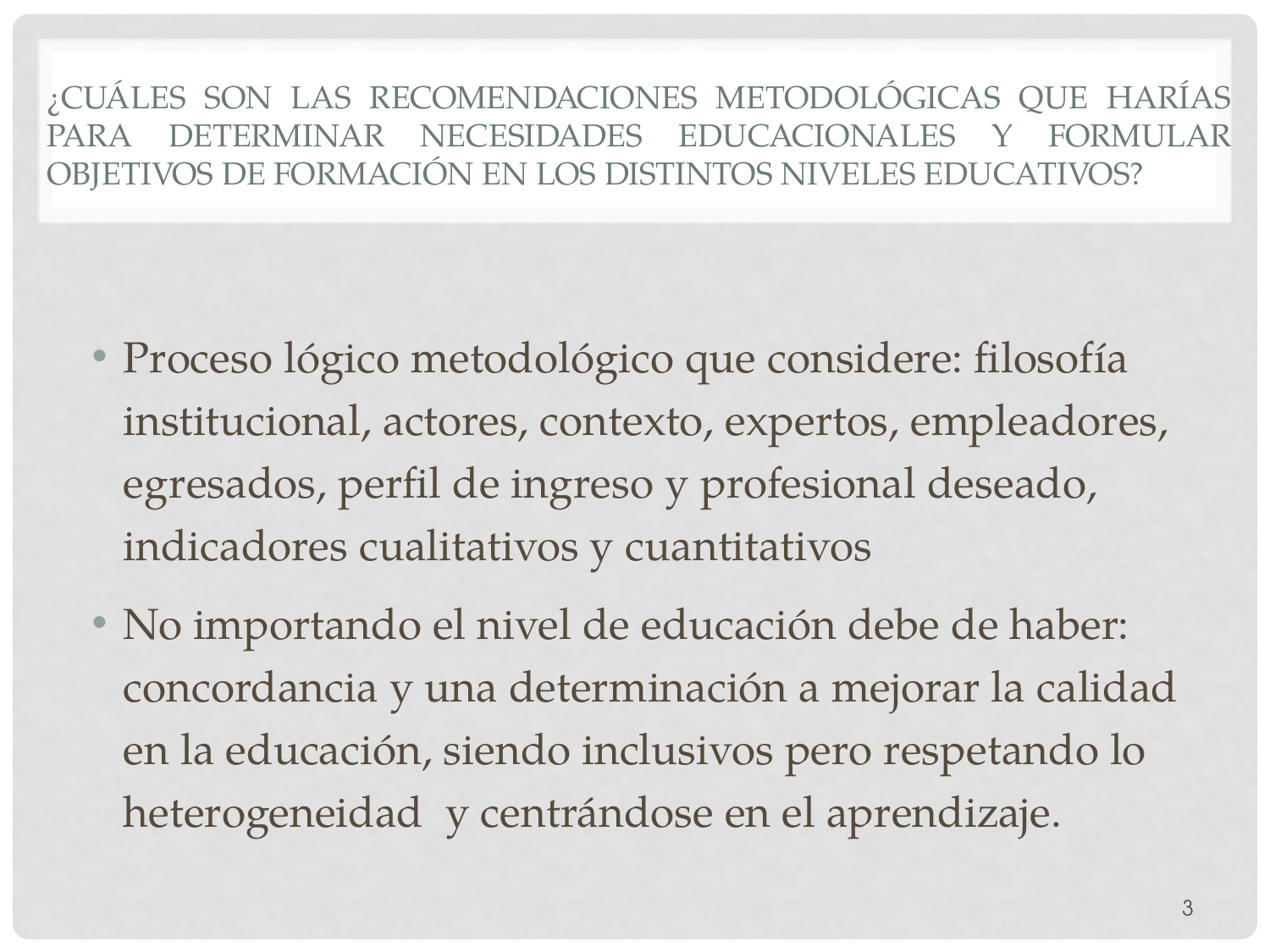

# ¿Cuáles son las recomendaciones metodológicas que harías para determinar necesidades educacionales y formular objetivos de formación en los distintos niveles educativos?

Proceso lógico metodológico que considere: filosofía institucional, actores, contexto, expertos, empleadores, egresados, perfil de ingreso y profesional deseado, indicadores cualitativos y cuantitativos
No importando el nivel de educación debe de haber: concordancia y una determinación a mejorar la calidad en la educación, siendo inclusivos pero respetando lo heterogeneidad  y centrándose en el aprendizaje.

3